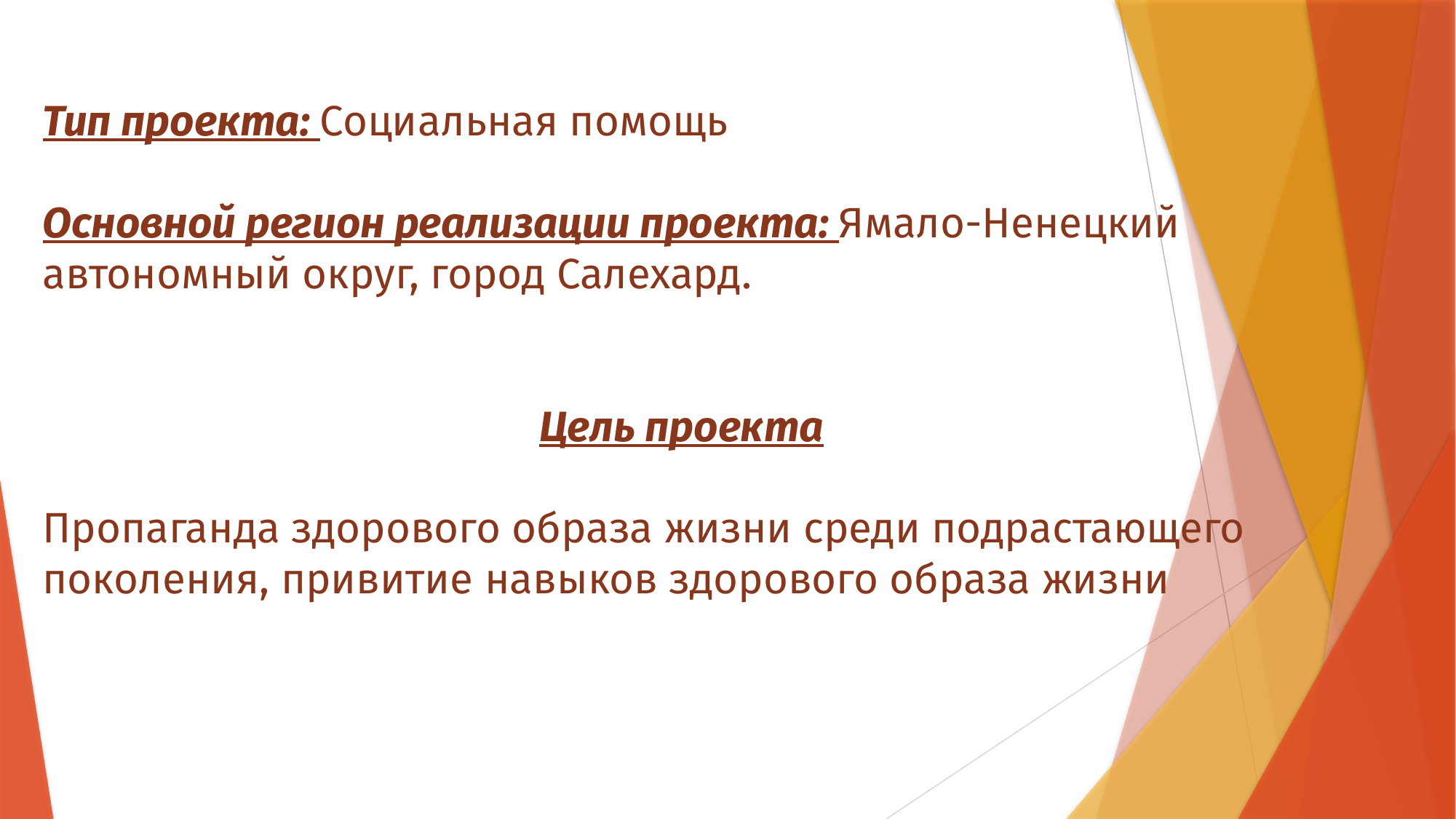

Тип проекта: Социальная помощь

Основной регион реализации проекта: Ямало-Ненецкий автономный округ, город Салехард.

Цель проекта

Пропаганда здорового образа жизни среди подрастающего поколения, привитие навыков здорового образа жизни